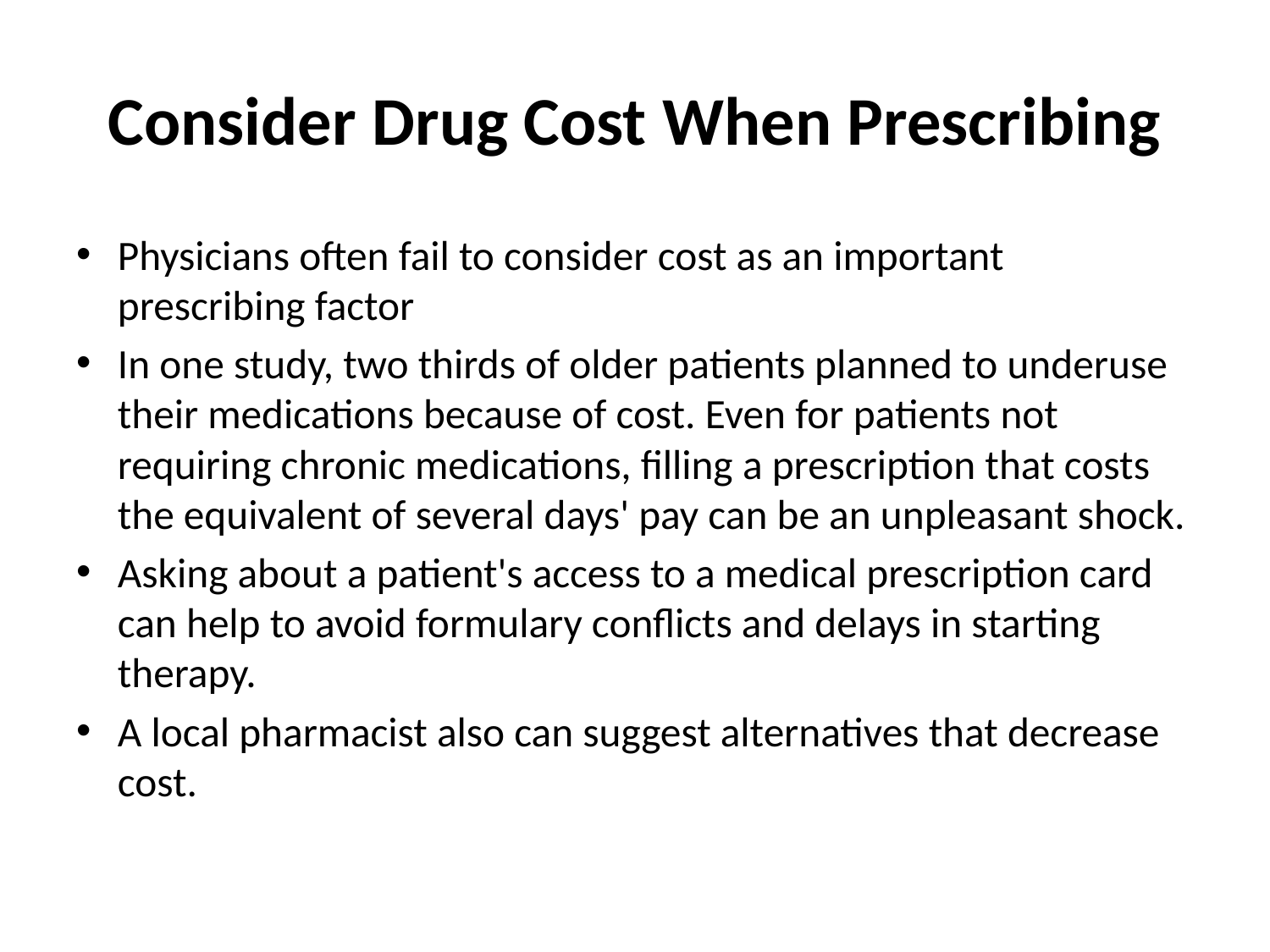

# Consider Drug Cost When Prescribing
Physicians often fail to consider cost as an important prescribing factor
In one study, two thirds of older patients planned to underuse their medications because of cost. Even for patients not requiring chronic medications, filling a prescription that costs the equivalent of several days' pay can be an unpleasant shock.
Asking about a patient's access to a medical prescription card can help to avoid formulary conflicts and delays in starting therapy.
A local pharmacist also can suggest alternatives that decrease cost.